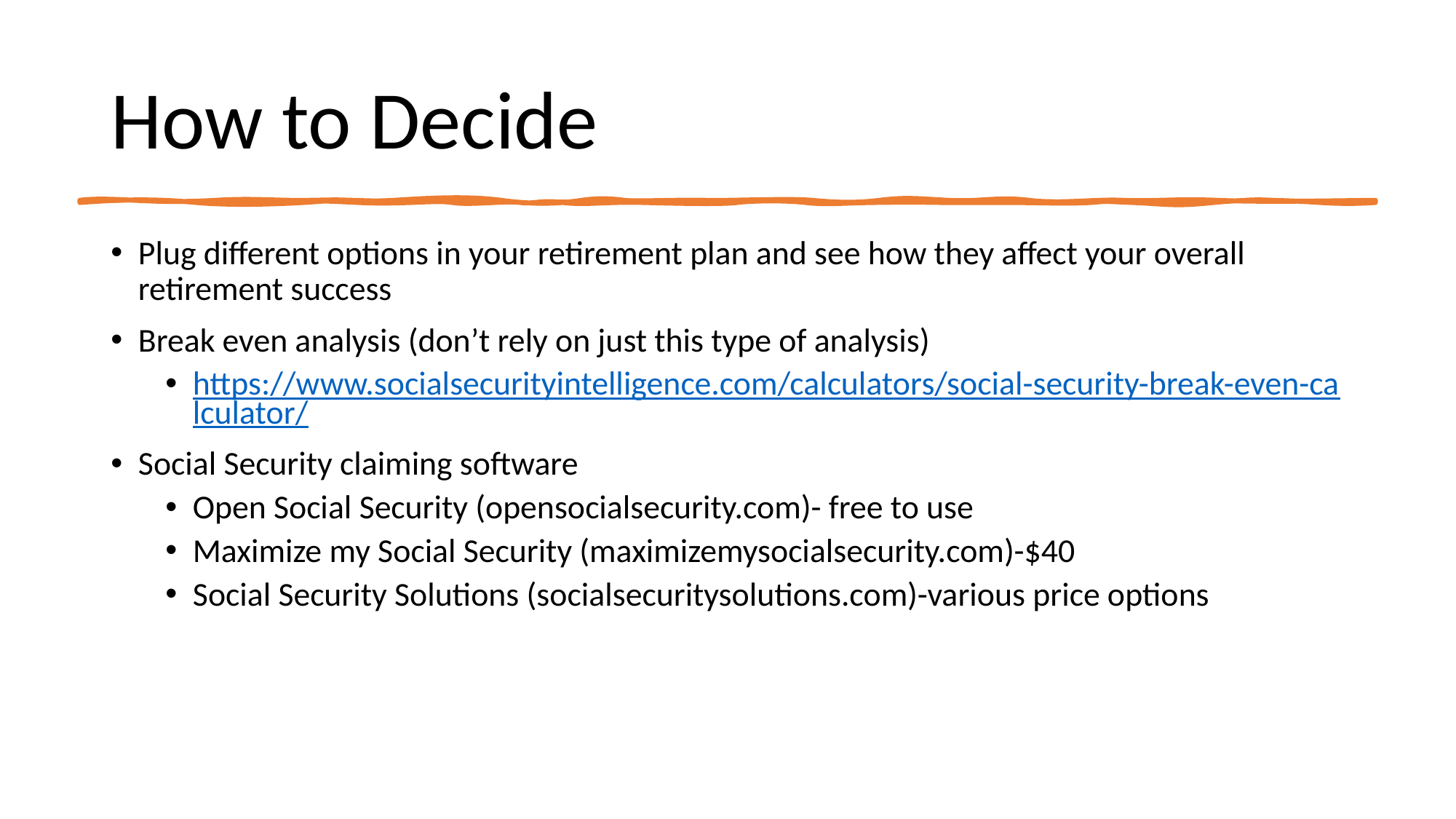

# How to Decide

Plug different options in your retirement plan and see how they affect your overall retirement success
Break even analysis (don’t rely on just this type of analysis)
https://www.socialsecurityintelligence.com/calculators/social-security-break-even-calculator/
Social Security claiming software
Open Social Security (opensocialsecurity.com)- free to use
Maximize my Social Security (maximizemysocialsecurity.com)-$40
Social Security Solutions (socialsecuritysolutions.com)-various price options